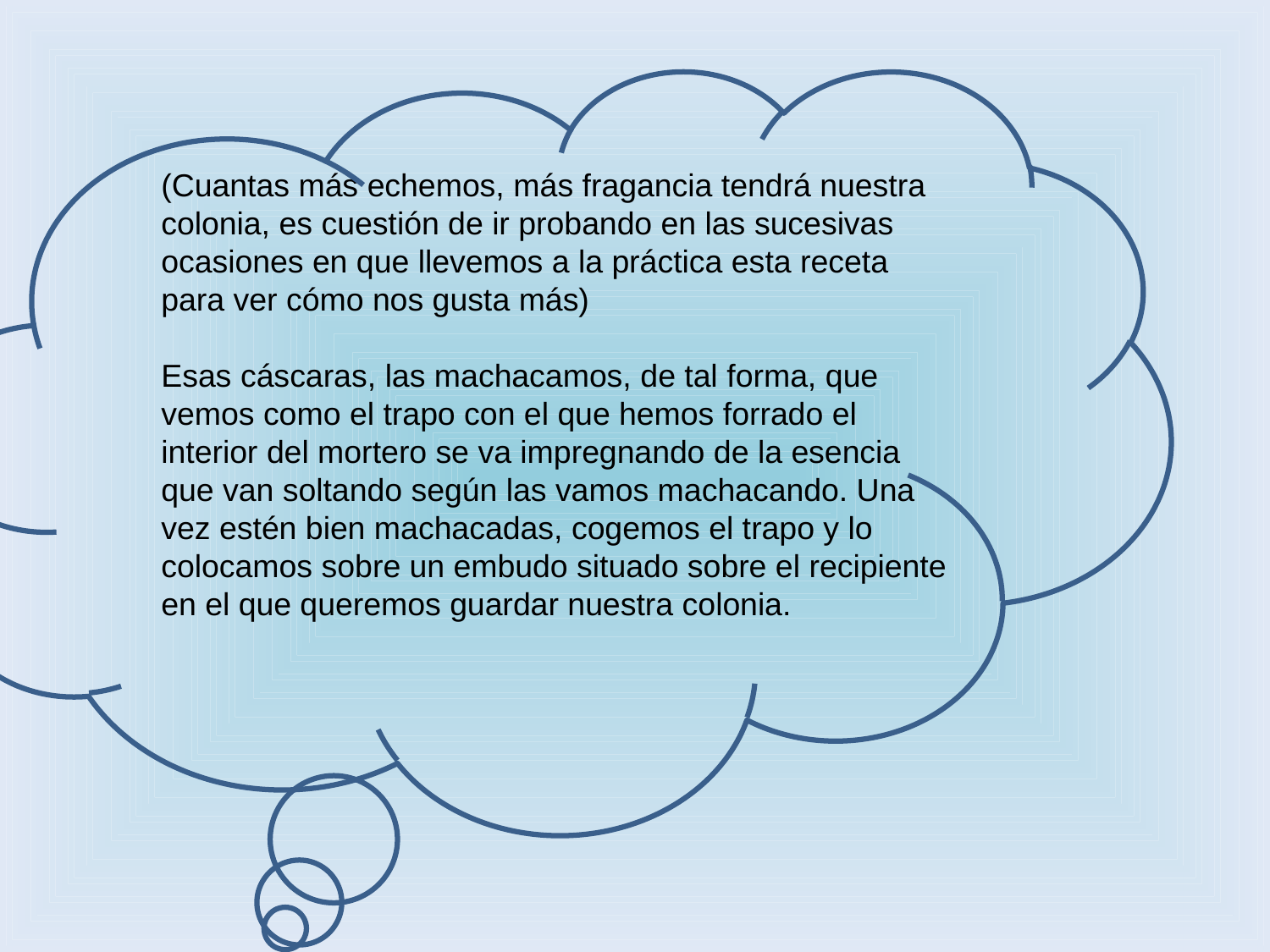

(Cuantas más echemos, más fragancia tendrá nuestra colonia, es cuestión de ir probando en las sucesivas ocasiones en que llevemos a la práctica esta receta para ver cómo nos gusta más) 
Esas cáscaras, las machacamos, de tal forma, que vemos como el trapo con el que hemos forrado el interior del mortero se va impregnando de la esencia que van soltando según las vamos machacando. Una vez estén bien machacadas, cogemos el trapo y lo colocamos sobre un embudo situado sobre el recipiente en el que queremos guardar nuestra colonia.